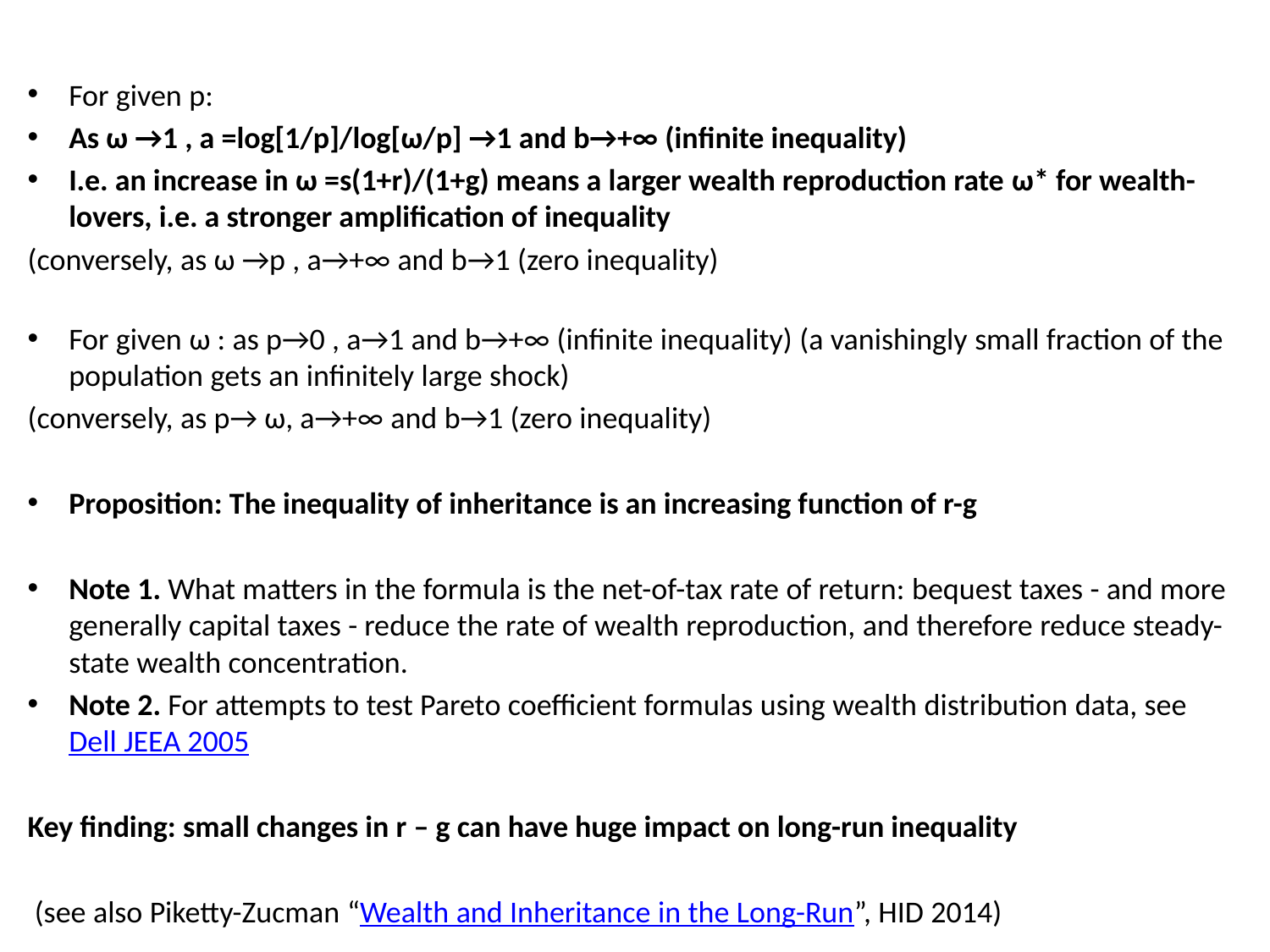

For given p:
As ω →1 , a =log[1/p]/log[ω/p] →1 and b→+∞ (infinite inequality)
I.e. an increase in ω =s(1+r)/(1+g) means a larger wealth reproduction rate ω* for wealth-lovers, i.e. a stronger amplification of inequality
(conversely, as ω →p , a→+∞ and b→1 (zero inequality)
For given ω : as p→0 , a→1 and b→+∞ (infinite inequality) (a vanishingly small fraction of the population gets an infinitely large shock)
(conversely, as p→ ω, a→+∞ and b→1 (zero inequality)

Proposition: The inequality of inheritance is an increasing function of r-g

Note 1. What matters in the formula is the net-of-tax rate of return: bequest taxes - and more generally capital taxes - reduce the rate of wealth reproduction, and therefore reduce steady-state wealth concentration.
Note 2. For attempts to test Pareto coefficient formulas using wealth distribution data, see Dell JEEA 2005

Key finding: small changes in r – g can have huge impact on long-run inequality

 (see also Piketty-Zucman “Wealth and Inheritance in the Long-Run”, HID 2014)